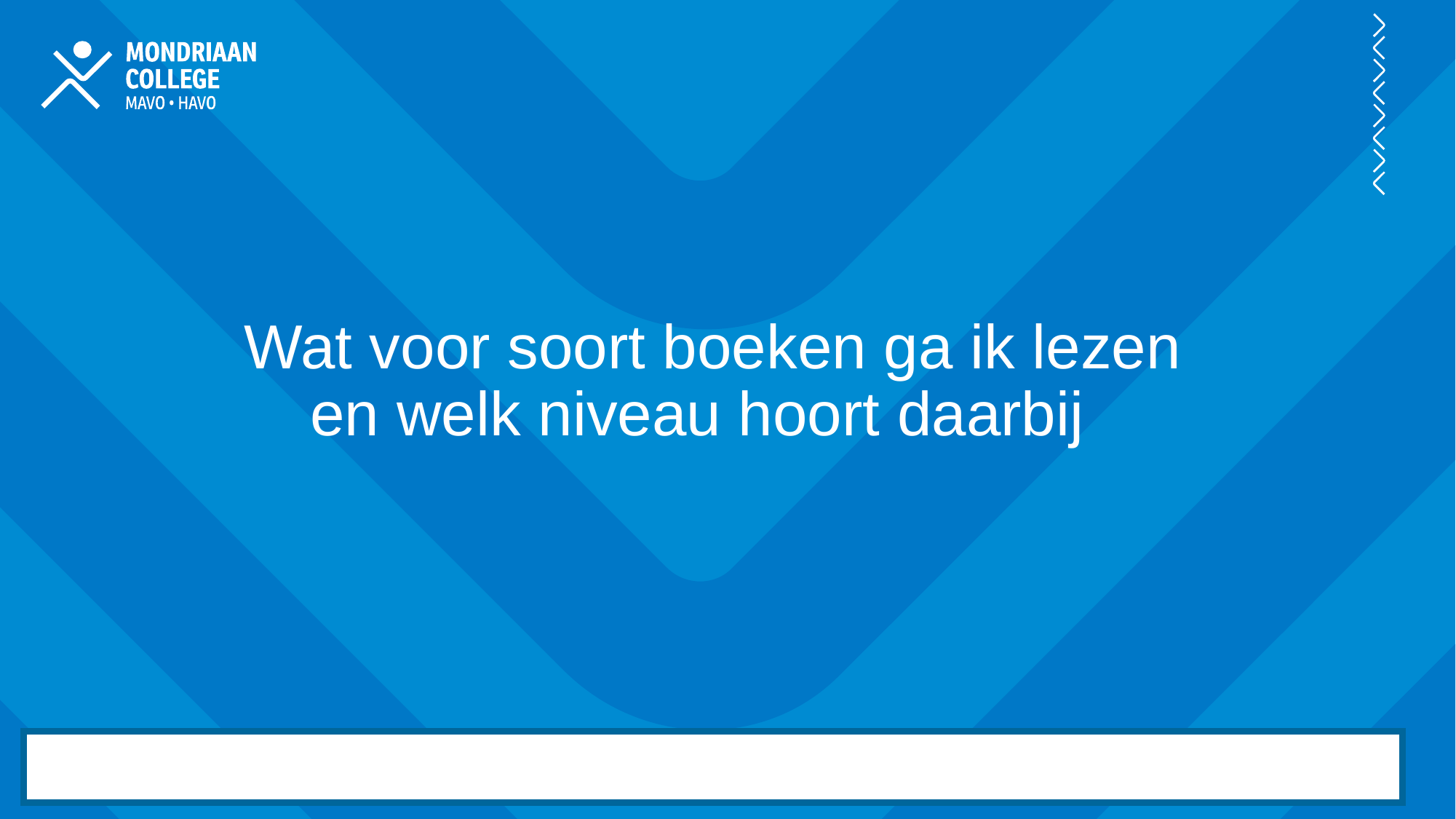

Wat voor soort boeken ga ik lezen en welk niveau hoort daarbij